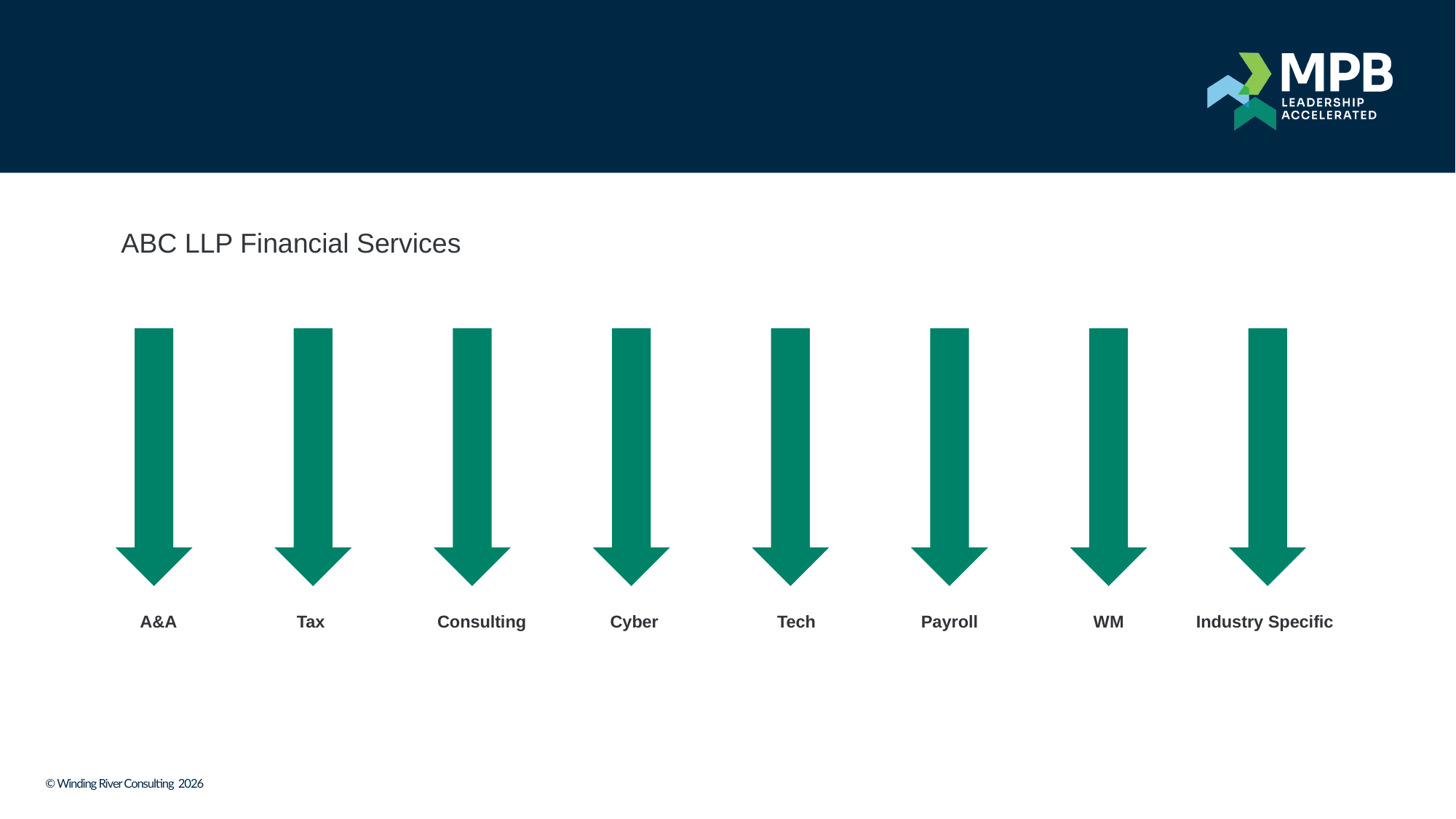

ABC LLP Financial Services

Cyber
Industry Specific
A&A
Payroll
Tax
Tech
Consulting
WM